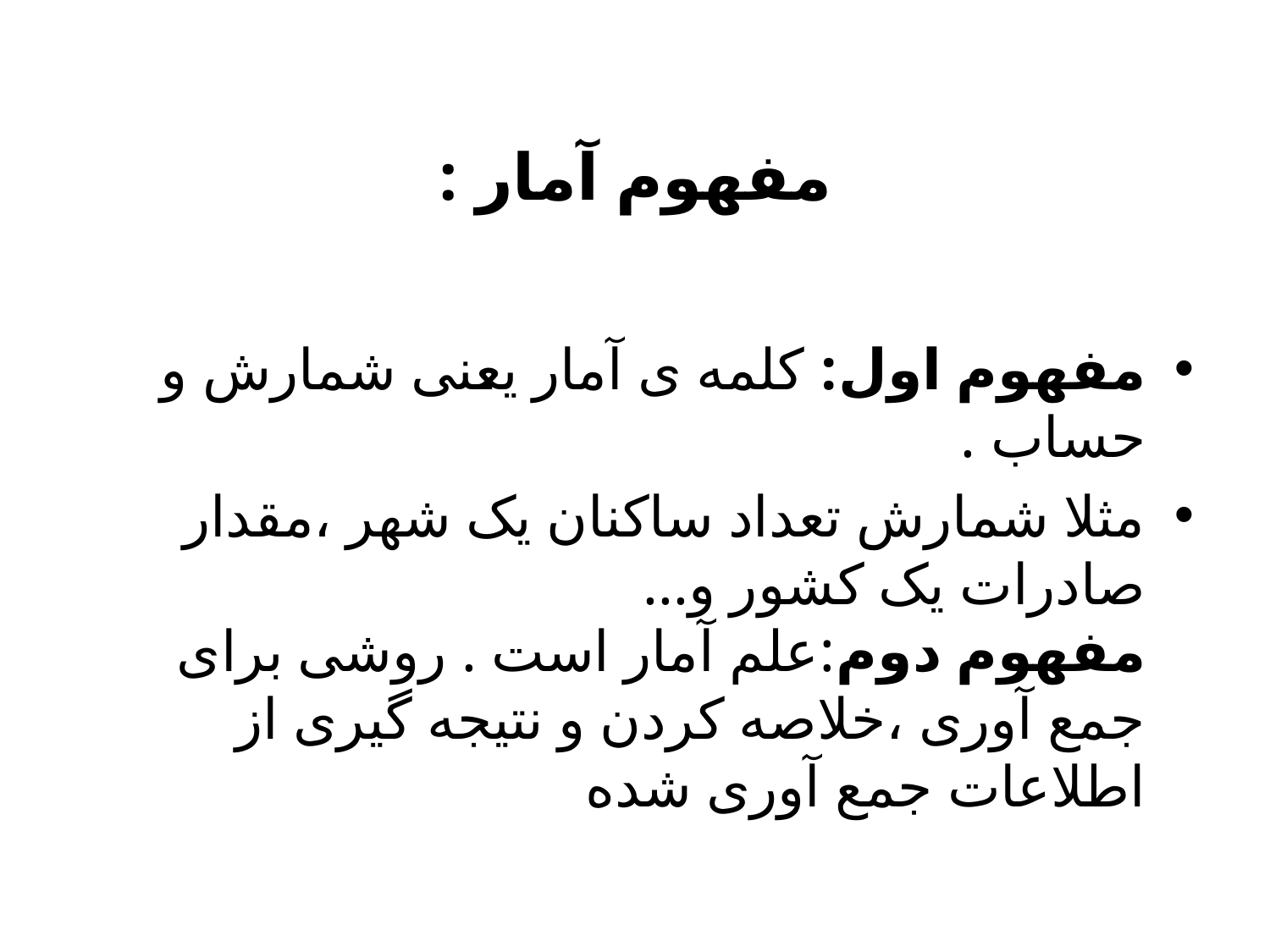

# مفهوم آمار :
مفهوم اول: کلمه ی آمار یعنی شمارش و حساب .
مثلا شمارش تعداد ساکنان یک شهر ،مقدار صادرات یک کشور و...
مفهوم دوم:علم آمار است . روشی برای جمع آوری ،خلاصه کردن و نتیجه گیری از اطلاعات جمع آوری شده